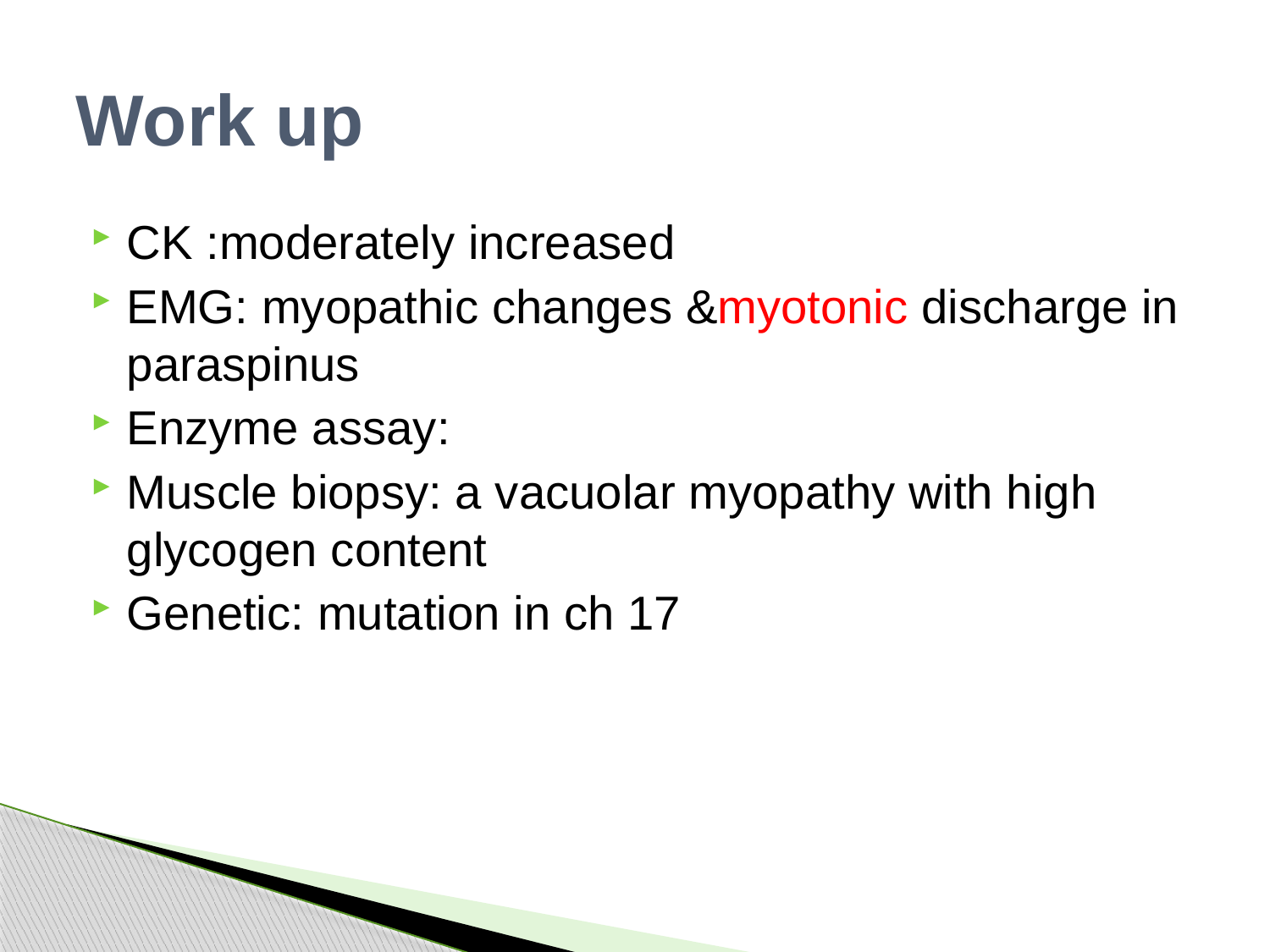

# Work up
CK :moderately increased
EMG: myopathic changes &myotonic discharge in paraspinus
Enzyme assay:
Muscle biopsy: a vacuolar myopathy with high glycogen content
Genetic: mutation in ch 17